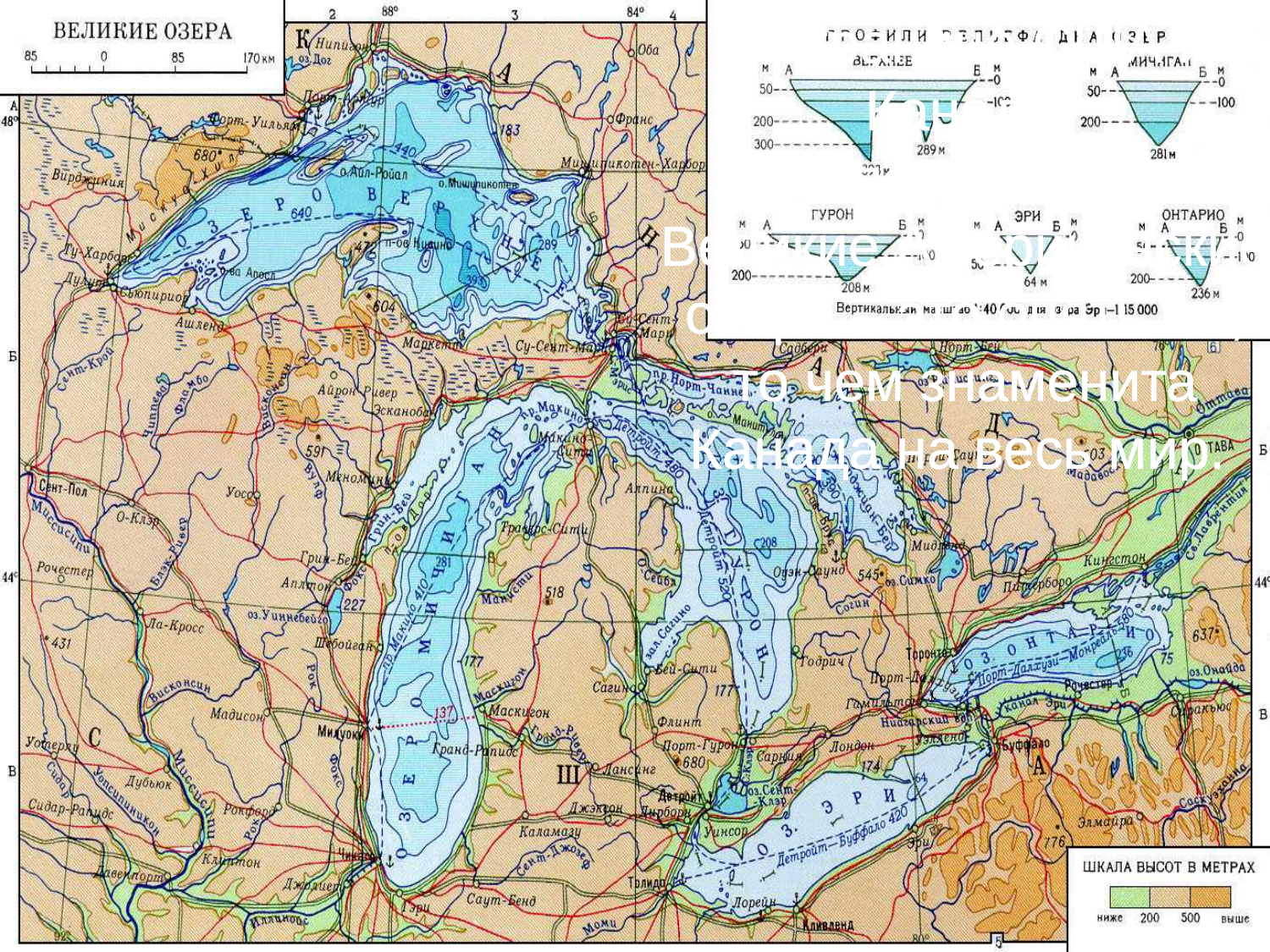

На границе США и Канады расположились Великие Американские озера – это опять же, то чем знаменита Канада на весь мир.